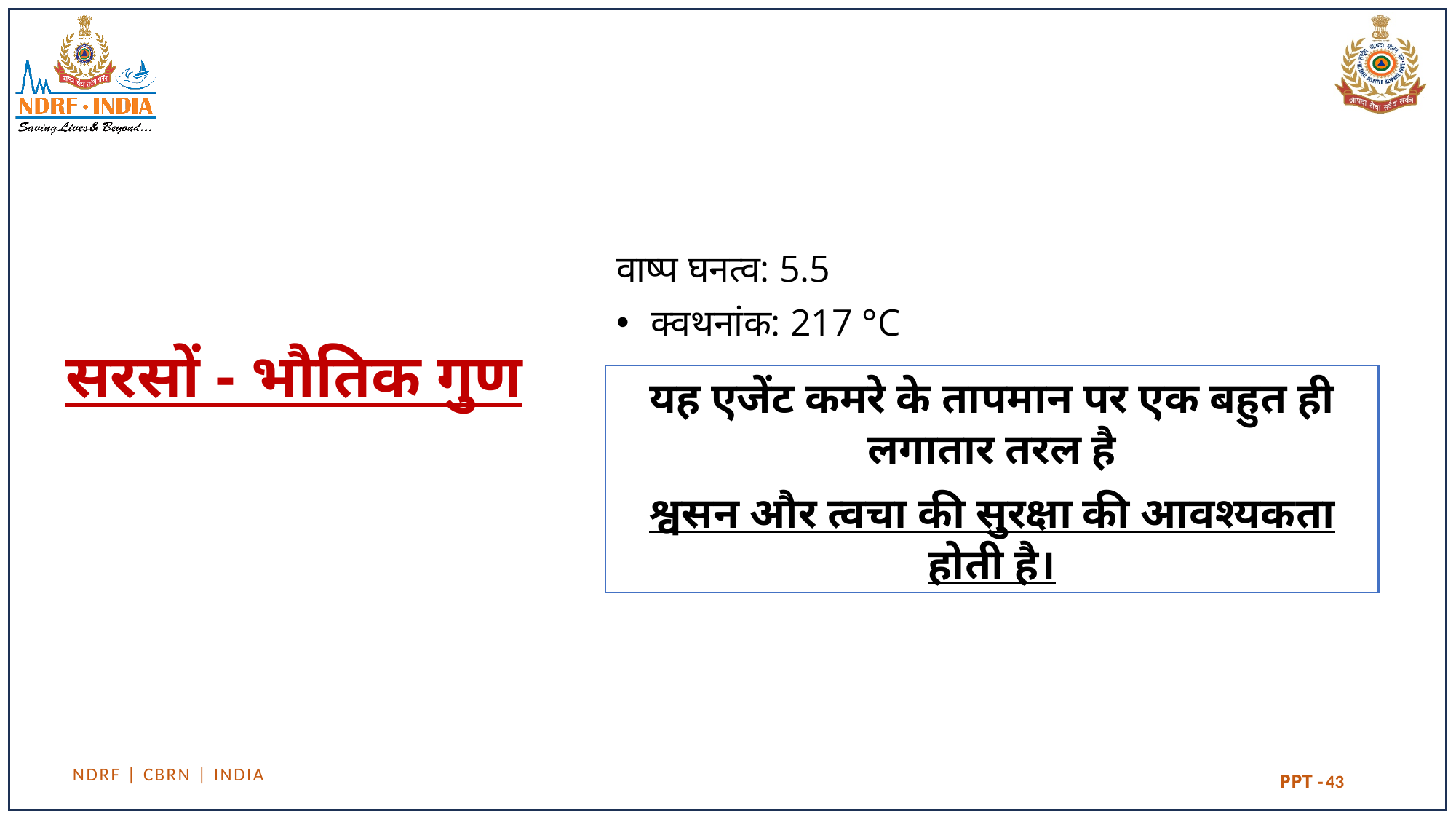

वाष्प घनत्व: 5.5
क्वथनांक: 217 °C

# सरसों - भौतिक गुण
यह एजेंट कमरे के तापमान पर एक बहुत ही लगातार तरल है
श्वसन और त्वचा की सुरक्षा की आवश्यकता होती है।

43